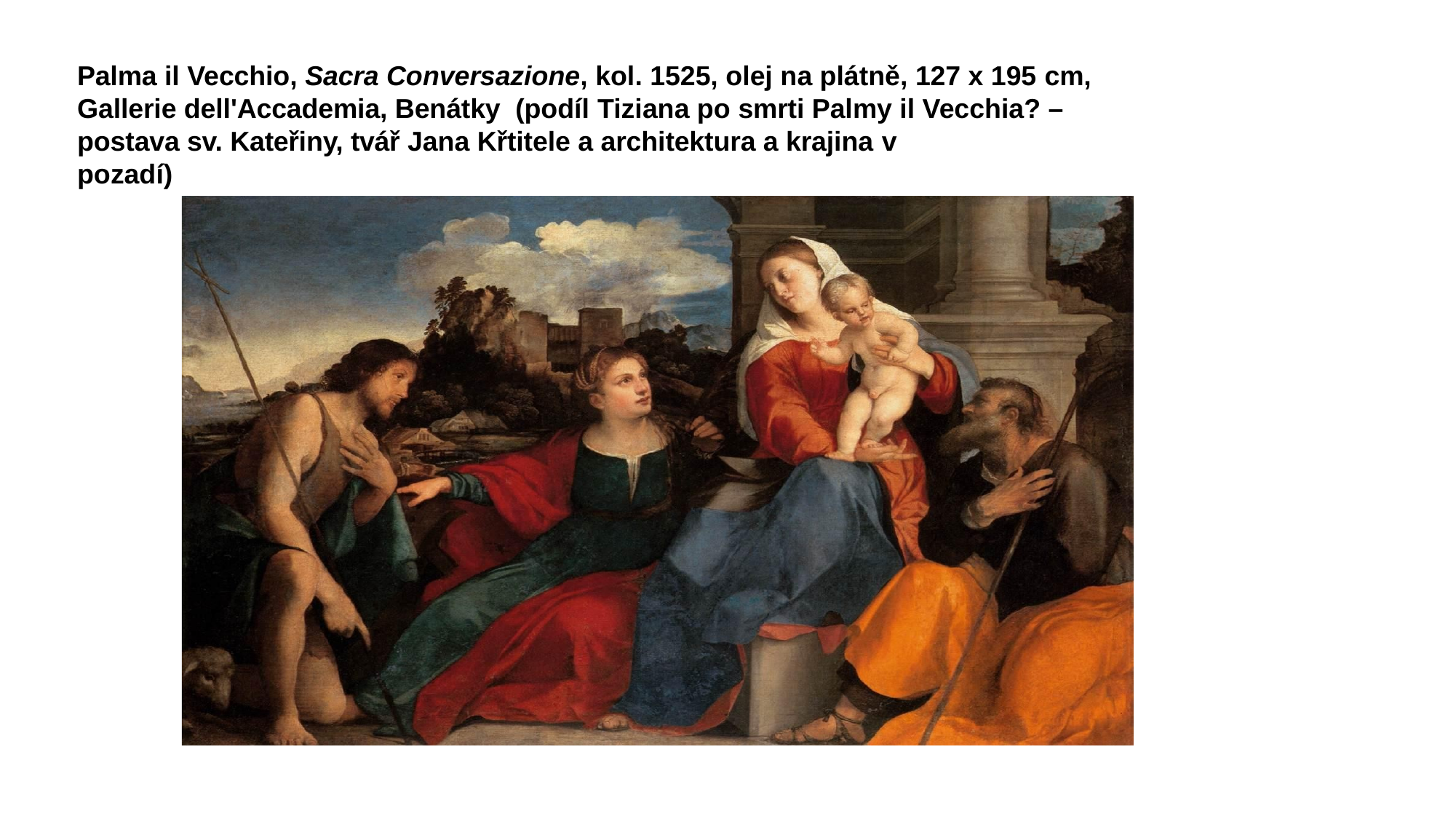

Palma il Vecchio, Sacra Conversazione, kol. 1525, olej na plátně, 127 x 195 cm, Gallerie dell'Accademia, Benátky  (podíl Tiziana po smrti Palmy il Vecchia? – postava sv. Kateřiny, tvář Jana Křtitele a architektura a krajina v
pozadí)